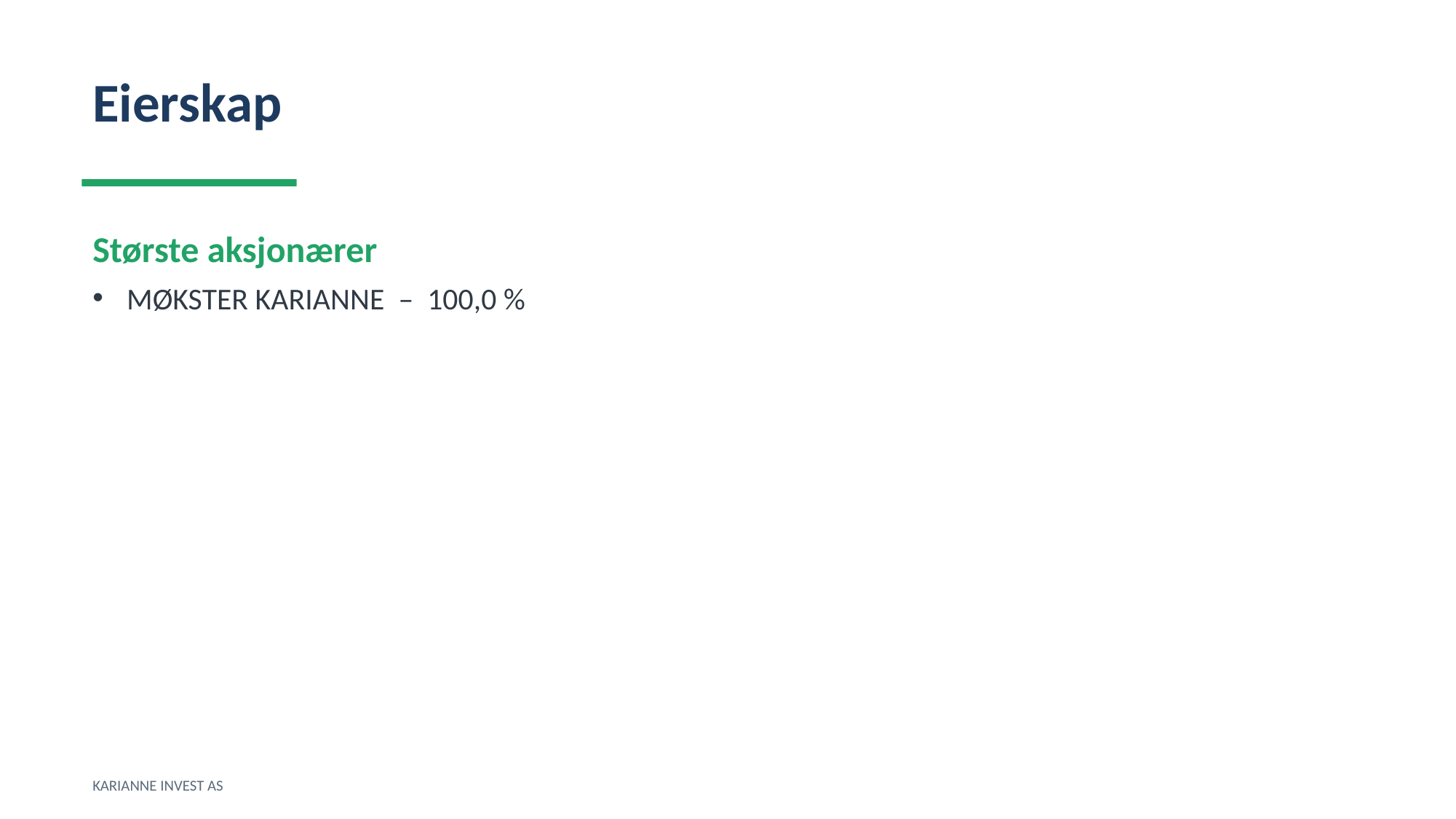

Eierskap

Største aksjonærer
MØKSTER KARIANNE  –  100,0 %
KARIANNE INVEST AS